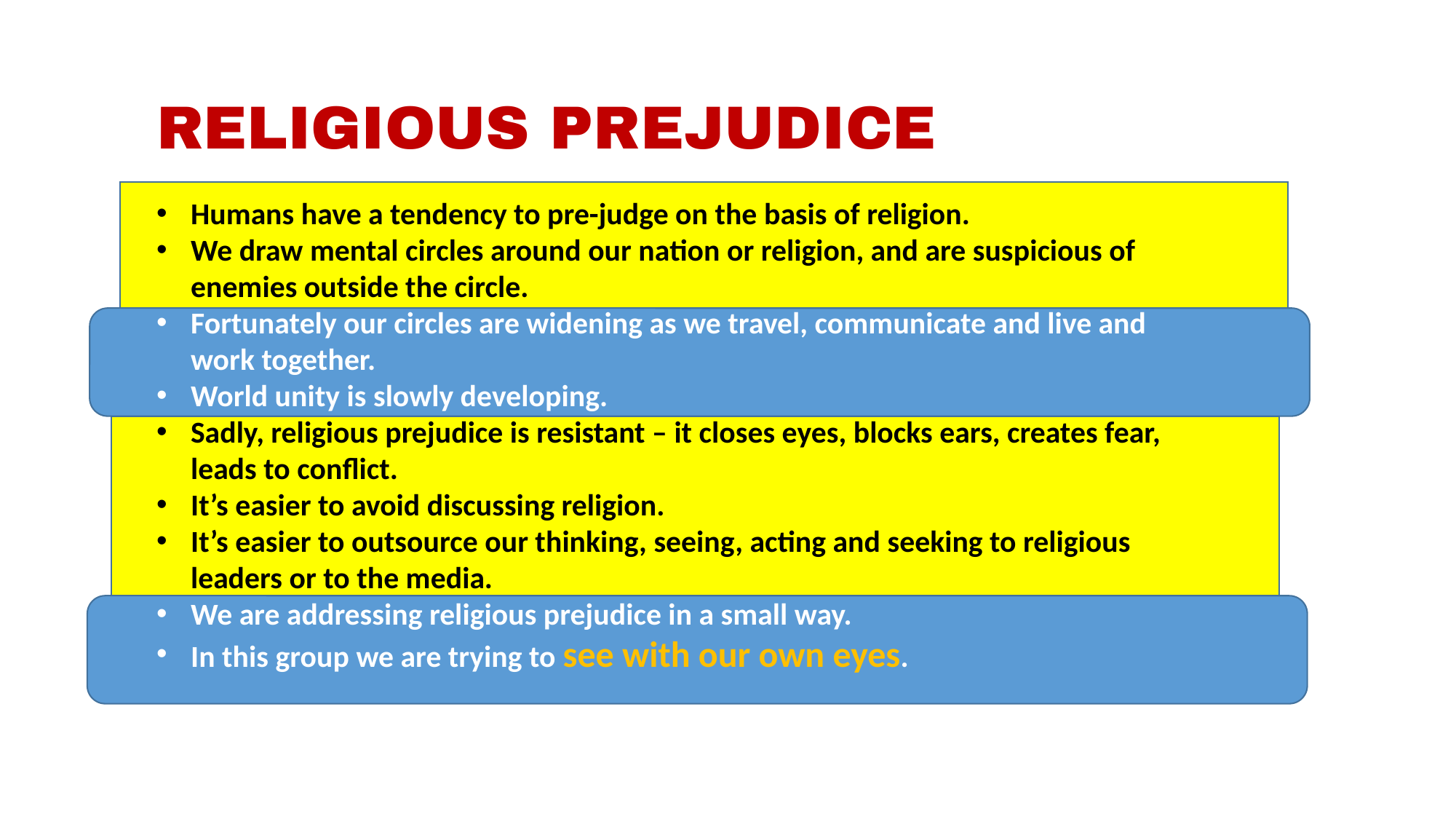

RELIGIOUS PREJUDICE

Humans have a tendency to pre-judge on the basis of religion.
We draw mental circles around our nation or religion, and are suspicious of enemies outside the circle.
Fortunately our circles are widening as we travel, communicate and live and work together.
World unity is slowly developing.
Sadly, religious prejudice is resistant – it closes eyes, blocks ears, creates fear, leads to conflict.
It’s easier to avoid discussing religion.
It’s easier to outsource our thinking, seeing, acting and seeking to religious leaders or to the media.
We are addressing religious prejudice in a small way.
In this group we are trying to see with our own eyes.